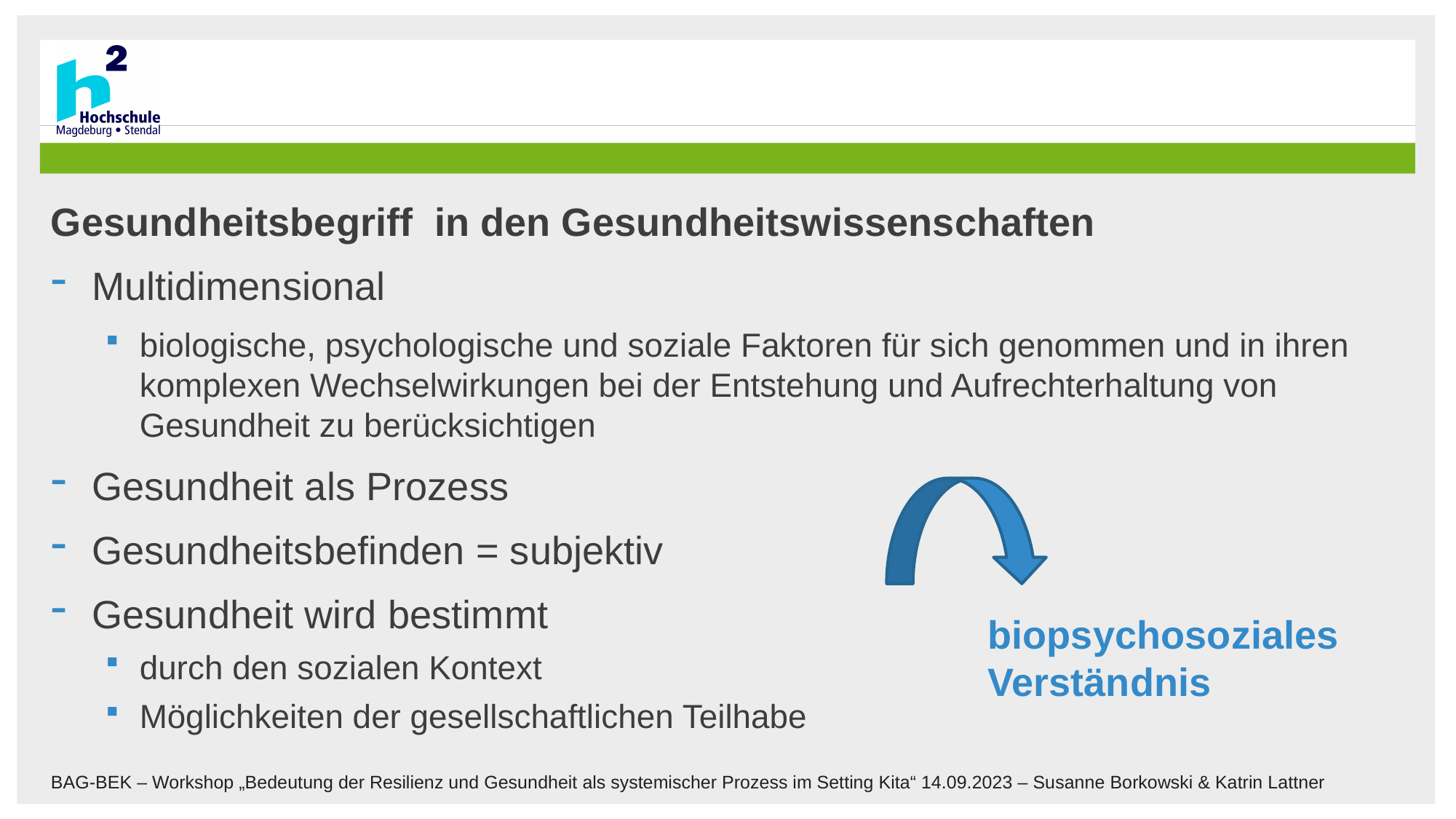

#
Gesundheitsbegriff  in den Gesundheitswissenschaften
Multidimensional
biologische, psychologische und soziale Faktoren für sich genommen und in ihren komplexen Wechselwirkungen bei der Entstehung und Aufrechterhaltung von Gesundheit zu berücksichtigen
Gesundheit als Prozess
Gesundheitsbefinden = subjektiv
Gesundheit wird bestimmt
durch den sozialen Kontext
Möglichkeiten der gesellschaftlichen Teilhabe

biopsychosoziales Verständnis
BAG-BEK – Workshop „Bedeutung der Resilienz und Gesundheit als systemischer Prozess im Setting Kita“ 14.09.2023 – Susanne Borkowski & Katrin Lattner